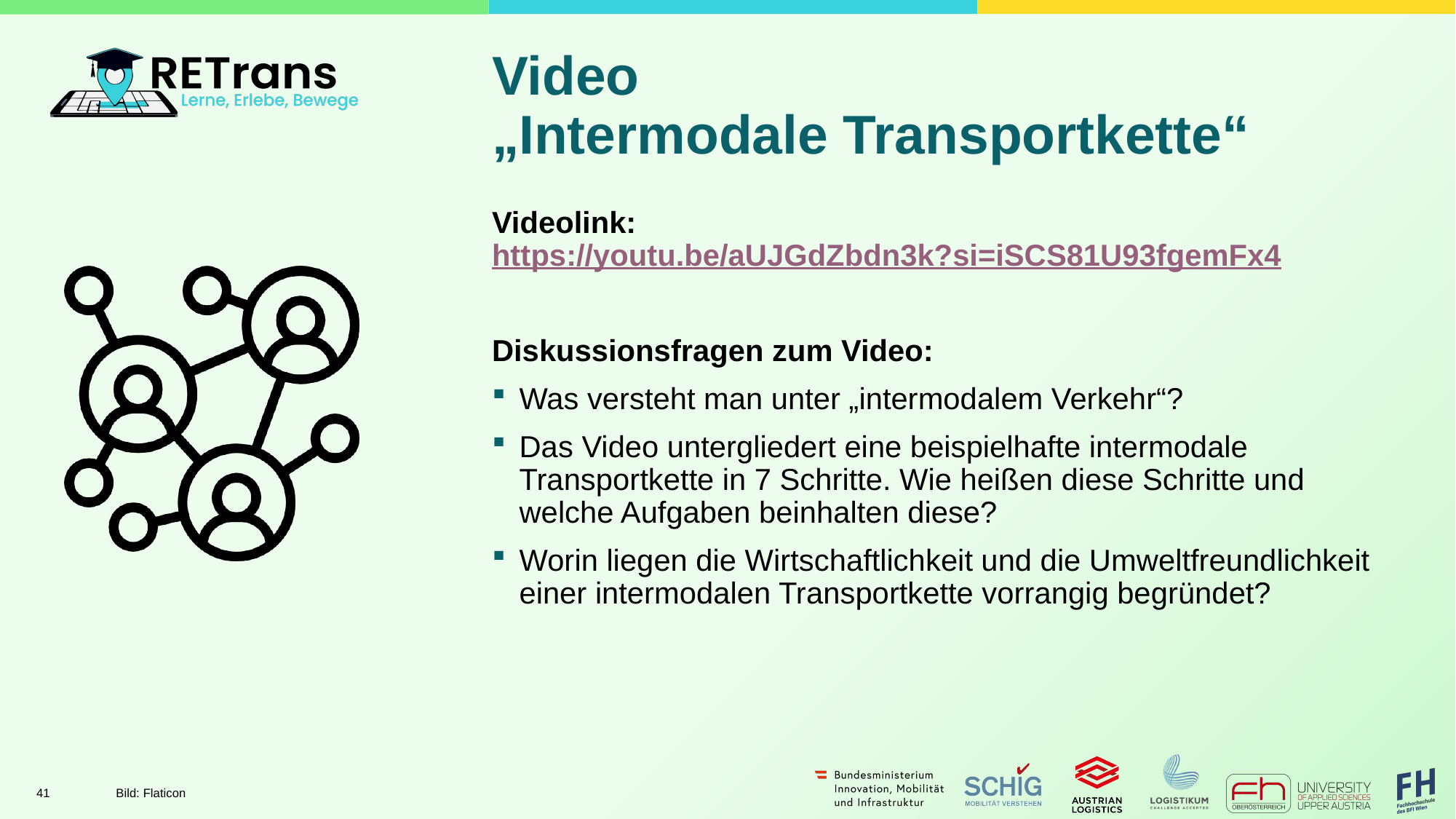

# Video „Intermodale Transportkette“
Videolink: https://youtu.be/aUJGdZbdn3k?si=iSCS81U93fgemFx4

Diskussionsfragen zum Video:
Was versteht man unter „intermodalem Verkehr“?
Das Video untergliedert eine beispielhafte intermodale Transportkette in 7 Schritte. Wie heißen diese Schritte und welche Aufgaben beinhalten diese?
Worin liegen die Wirtschaftlichkeit und die Umweltfreundlichkeit einer intermodalen Transportkette vorrangig begründet?